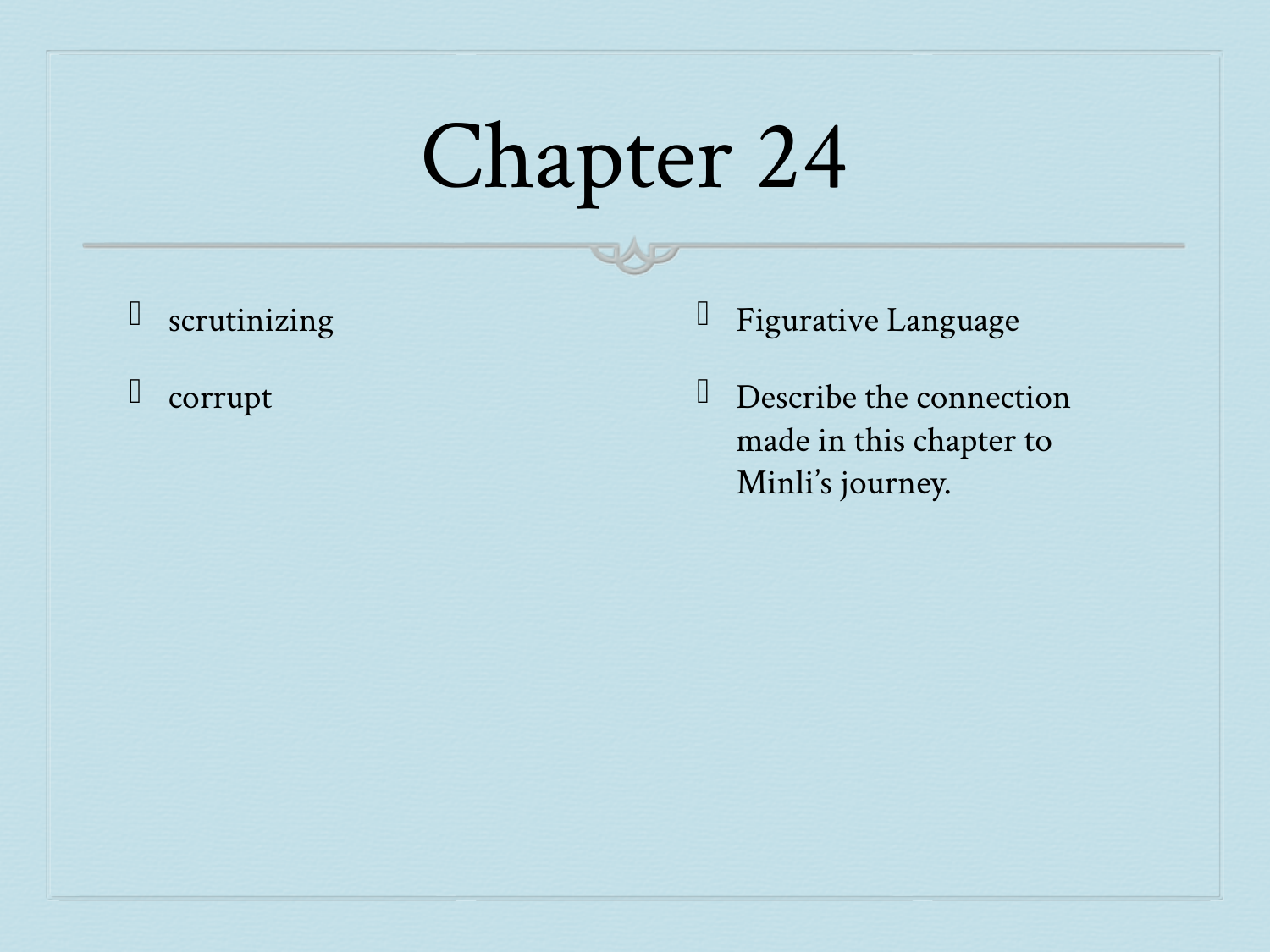

# Chapter 24
scrutinizing
corrupt
Figurative Language
Describe the connection made in this chapter to Minli’s journey.